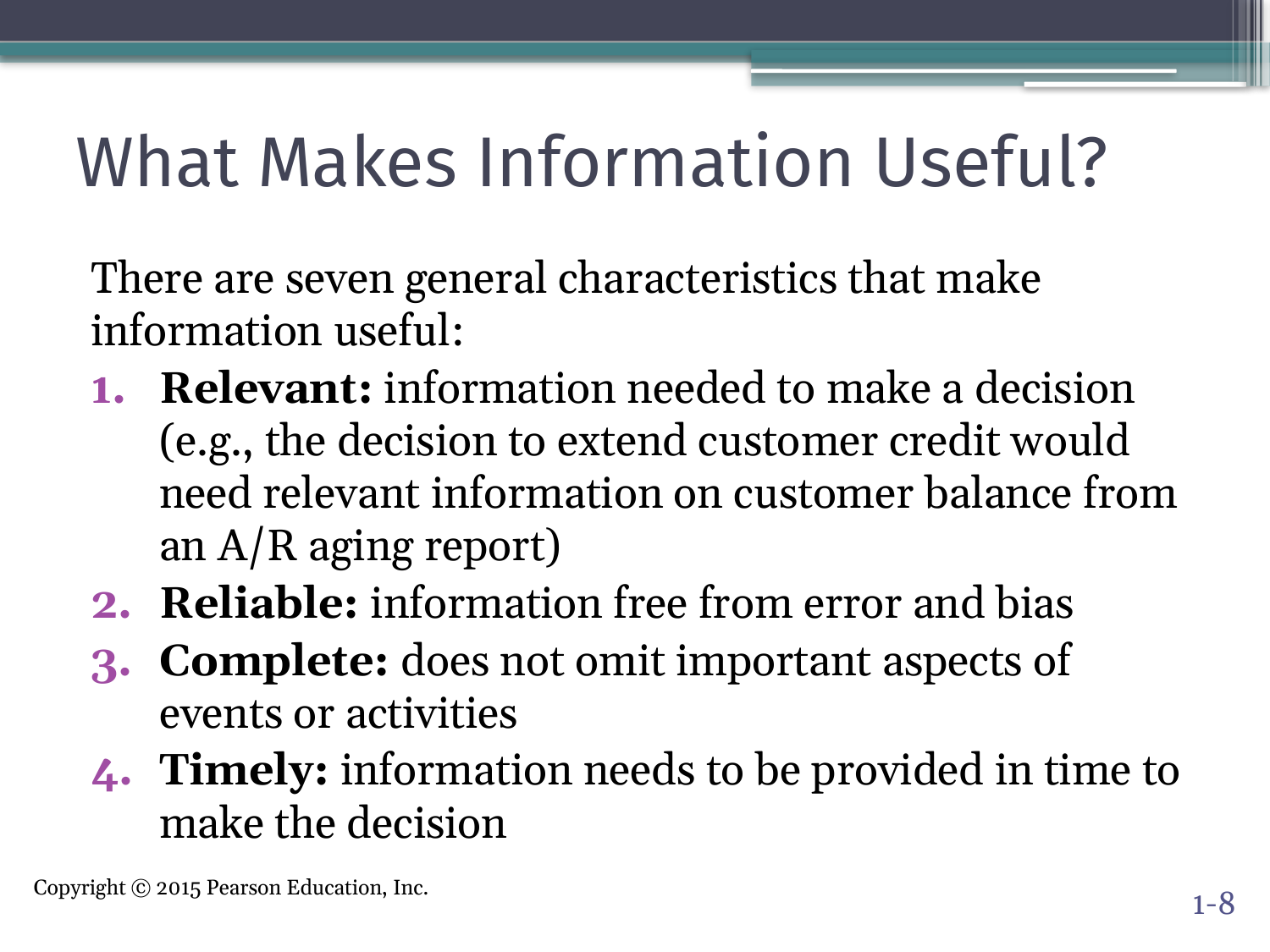

# What Makes Information Useful?
There are seven general characteristics that make information useful:
Relevant: information needed to make a decision (e.g., the decision to extend customer credit would need relevant information on customer balance from an A/R aging report)
Reliable: information free from error and bias
Complete: does not omit important aspects of events or activities
Timely: information needs to be provided in time to make the decision
1-8